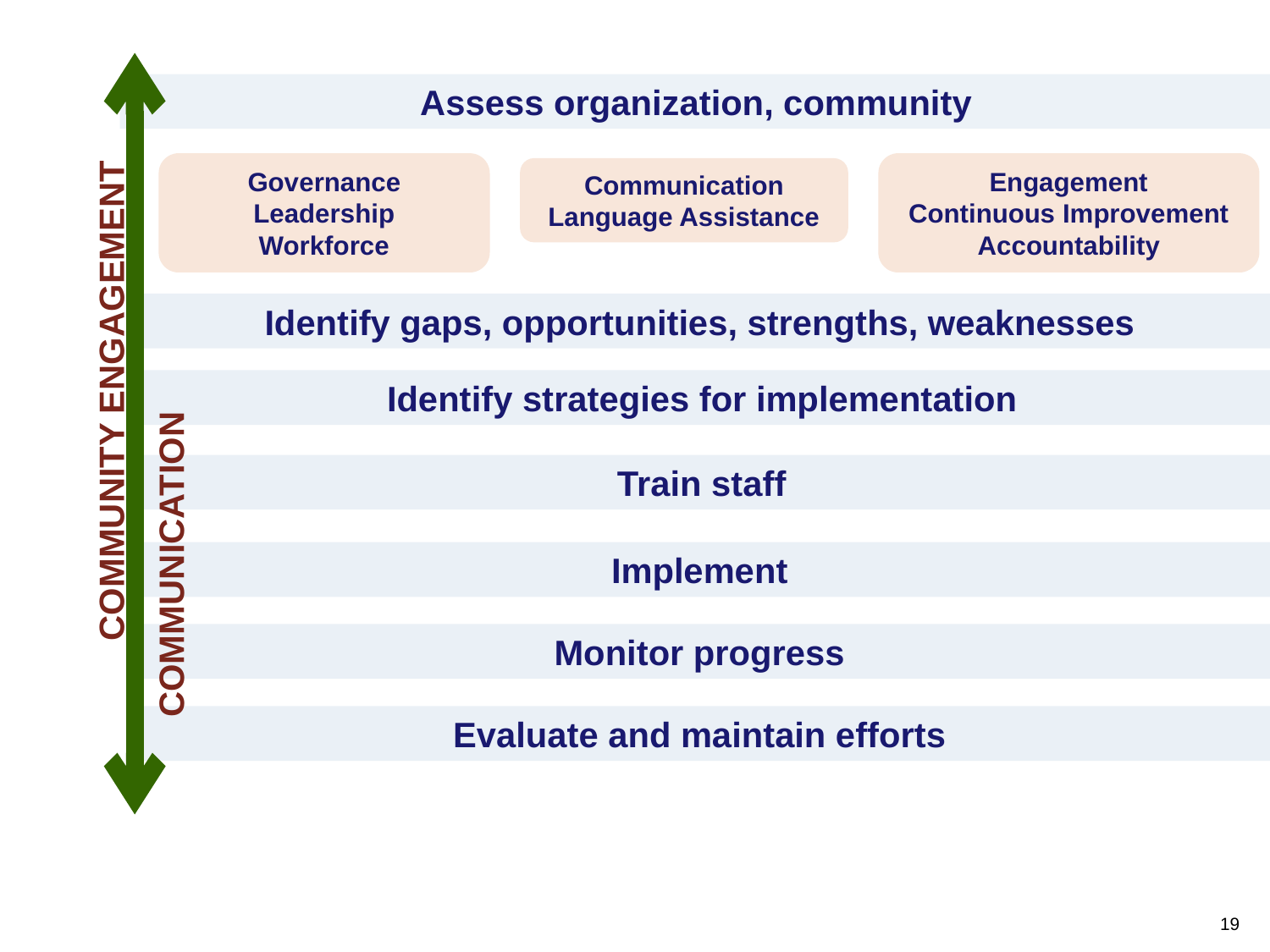

Assess organization, community
Governance
Leadership
Workforce
Engagement
Continuous Improvement
Accountability
Communication
Language Assistance
Identify gaps, opportunities, strengths, weaknesses
Identify strategies for implementation
COMMUNITY ENGAGEMENT
COMMUNICATION
Train staff
Implement
Monitor progress
Evaluate and maintain efforts
19